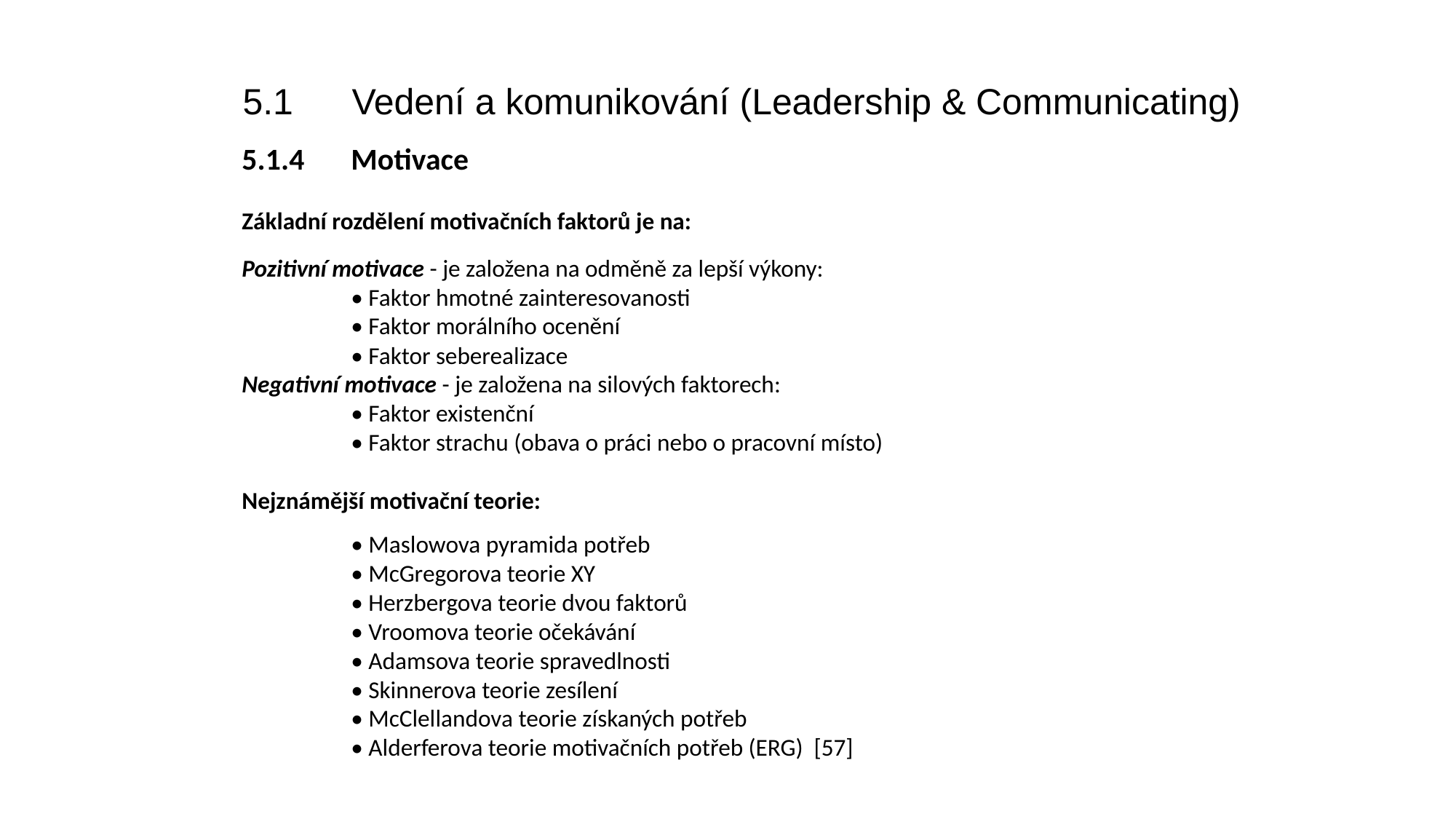

5.1	Vedení a komunikování (Leadership & Communicating)
5.1.4	Motivace

Základní rozdělení motivačních faktorů je na:

Pozitivní motivace - je založena na odměně za lepší výkony:
	• Faktor hmotné zainteresovanosti
	• Faktor morálního ocenění
	• Faktor seberealizace
Negativní motivace - je založena na silových faktorech:
	• Faktor existenční
	• Faktor strachu (obava o práci nebo o pracovní místo)

Nejznámější motivační teorie:

	• Maslowova pyramida potřeb
	• McGregorova teorie XY
	• Herzbergova teorie dvou faktorů
	• Vroomova teorie očekávání
	• Adamsova teorie spravedlnosti
	• Skinnerova teorie zesílení
	• McClellandova teorie získaných potřeb
	• Alderferova teorie motivačních potřeb (ERG)  [57]